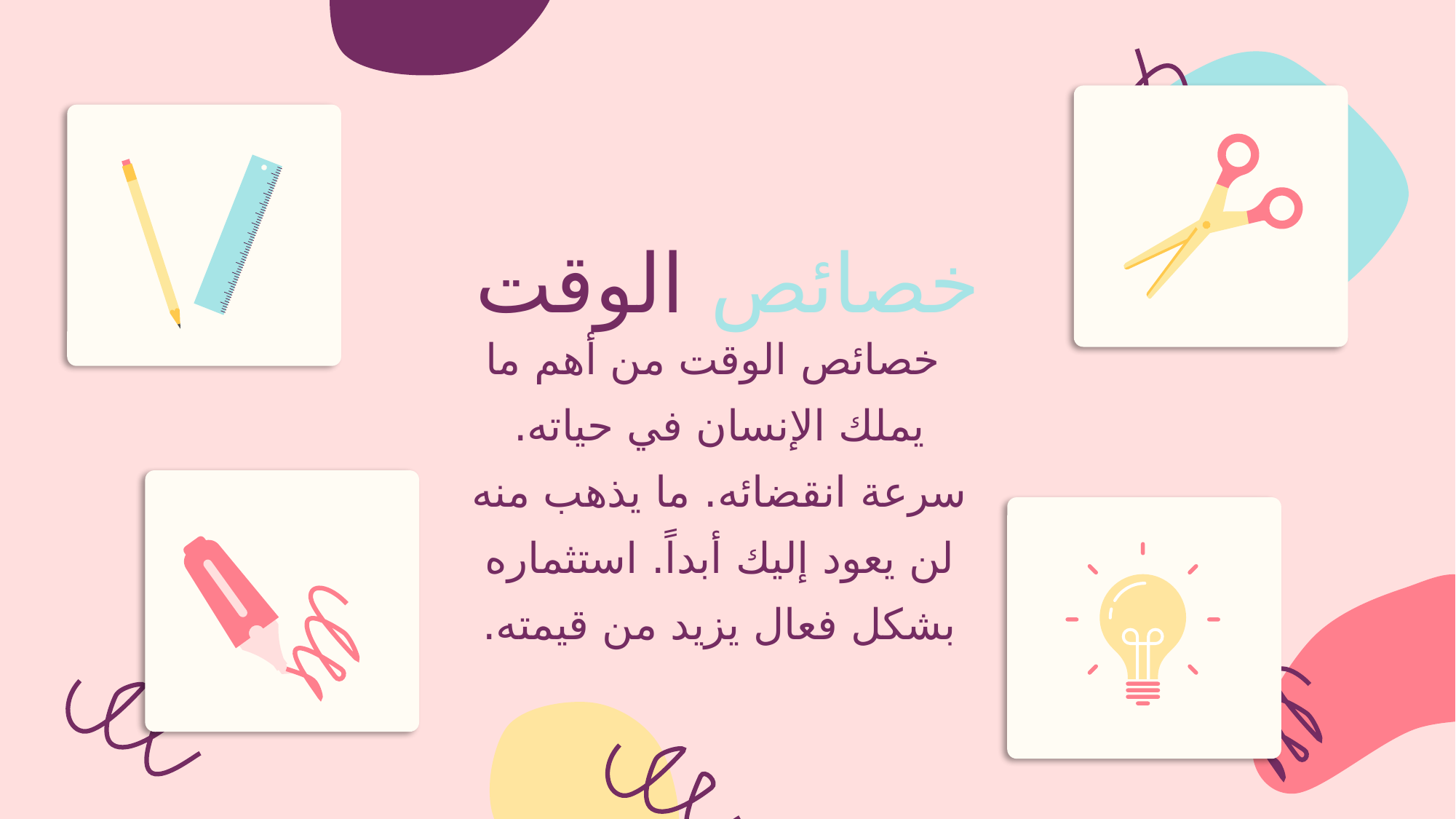

خصائص الوقت
 خصائص الوقت من أهم ما يملك الإنسان في حياته. سرعة انقضائه. ما يذهب منه لن يعود إليك أبداً. استثماره بشكل فعال يزيد من قيمته.